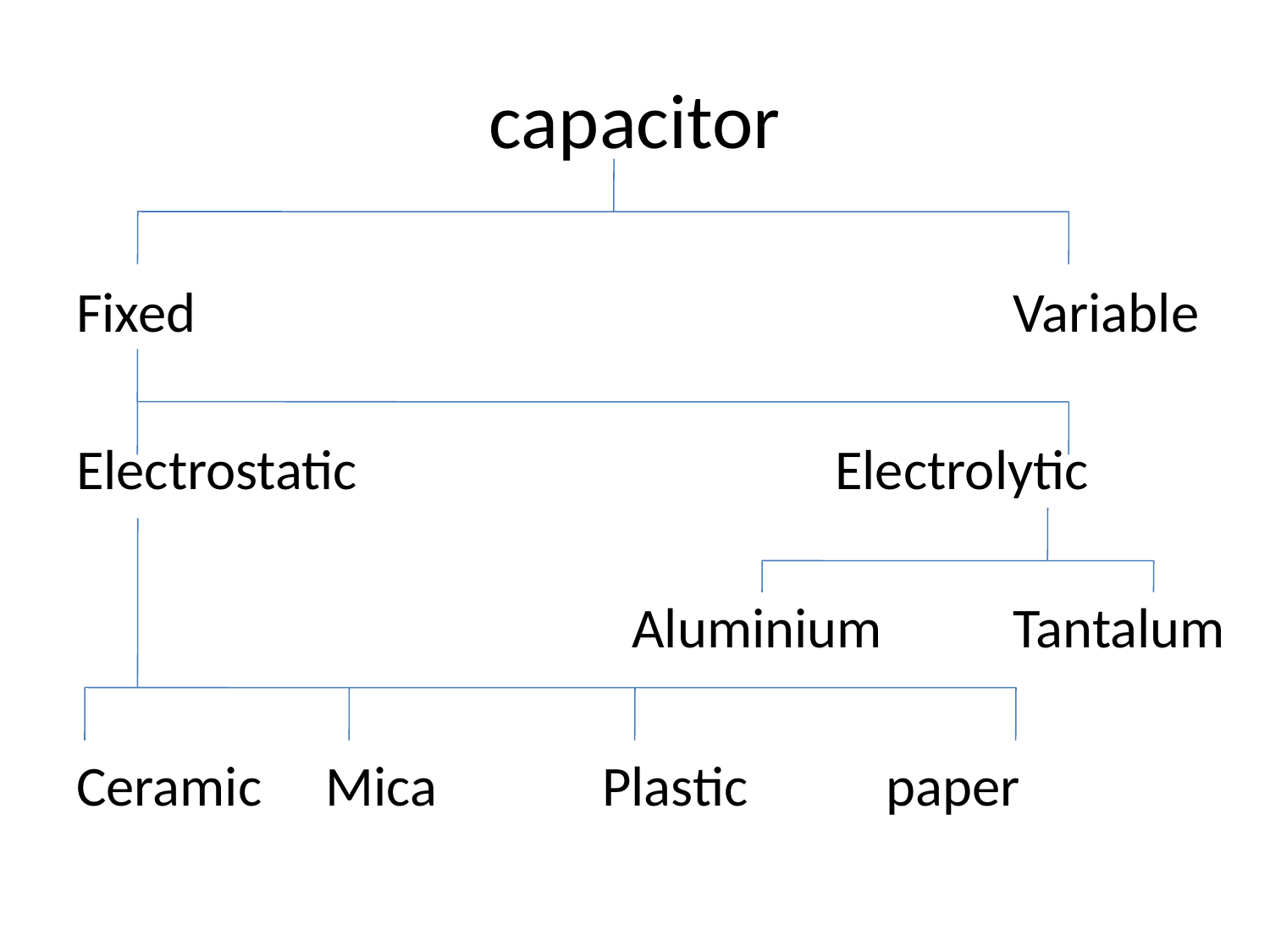

Fixed							Variable

Electrostatic				      Electrolytic

					Aluminium	         	Tantalum

Ceramic     Mica             Plastic		paper
# capacitor